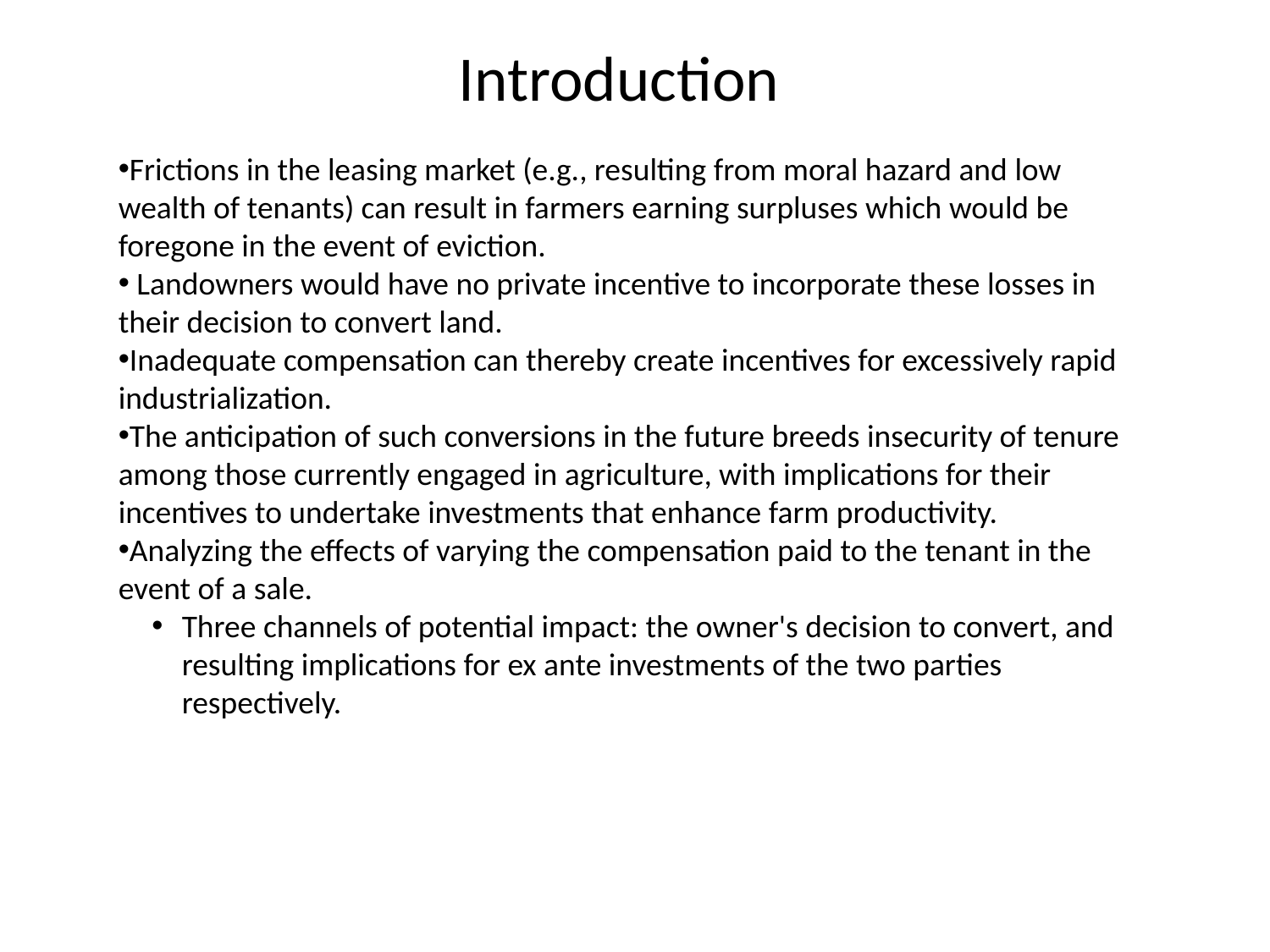

Introduction
Frictions in the leasing market (e.g., resulting from moral hazard and low wealth of tenants) can result in farmers earning surpluses which would be foregone in the event of eviction.
 Landowners would have no private incentive to incorporate these losses in their decision to convert land.
Inadequate compensation can thereby create incentives for excessively rapid industrialization.
The anticipation of such conversions in the future breeds insecurity of tenure among those currently engaged in agriculture, with implications for their incentives to undertake investments that enhance farm productivity.
Analyzing the effects of varying the compensation paid to the tenant in the event of a sale.
Three channels of potential impact: the owner's decision to convert, and resulting implications for ex ante investments of the two parties respectively.